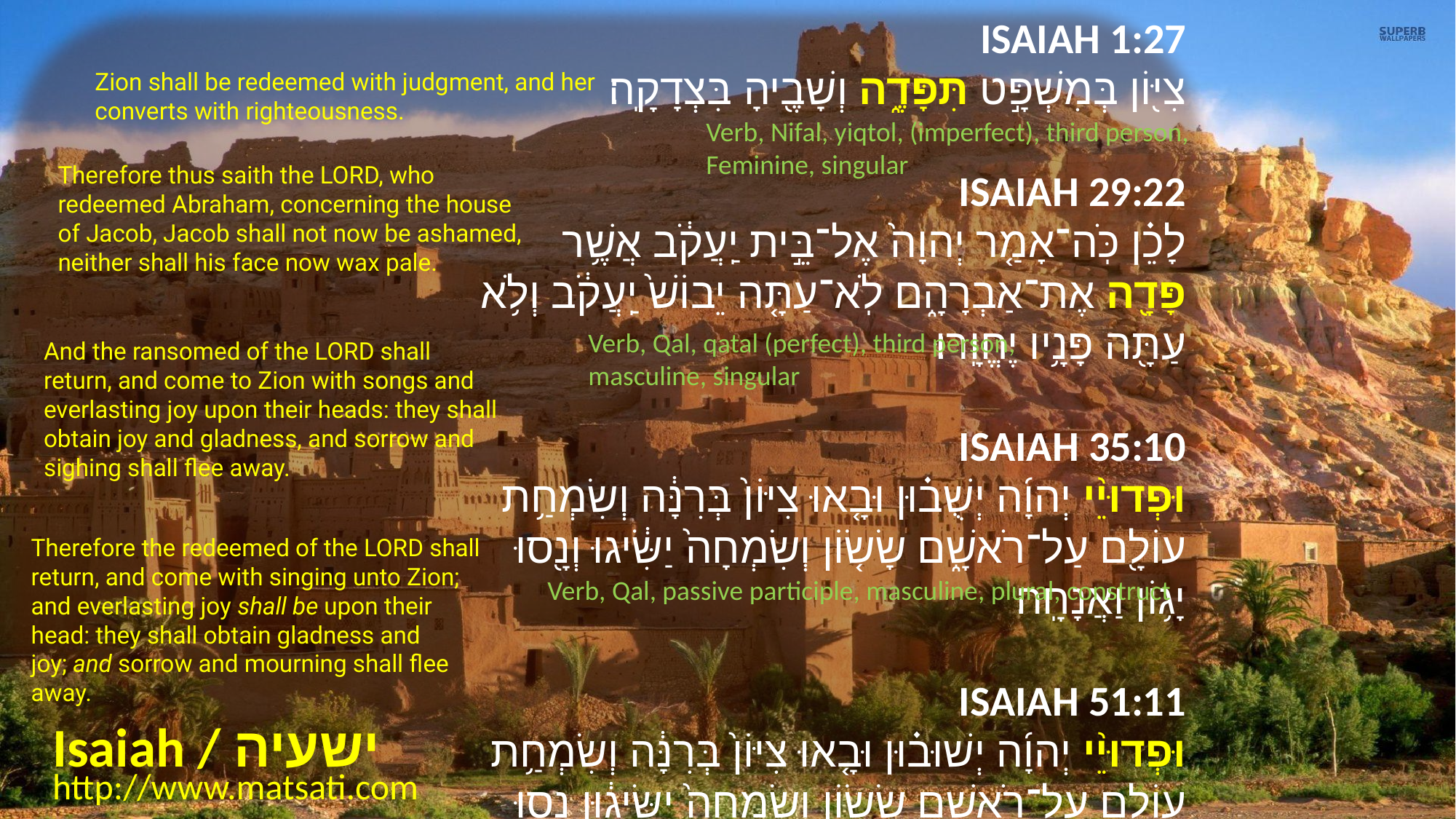

ISAIAH 1:27
צִיּ֖וֹן בְּמִשְׁפָּ֣ט תִּפָּדֶ֑ה וְשָׁבֶ֖יהָ בִּצְדָקָֽה׃

ISAIAH 29:22
לָכֵ֗ן כֹּֽה־אָמַ֤ר יְהוָה֙ אֶל־בֵּ֣ית יַֽעֲקֹ֔ב אֲשֶׁ֥ר פָּדָ֖ה אֶת־אַבְרָהָ֑ם לֹֽא־עַתָּ֤ה יֵבוֹשׁ֙ יַֽעֲקֹ֔ב וְלֹ֥א עַתָּ֖ה פָּנָ֥יו יֶחֱוָֽרוּ׃

ISAIAH 35:10
וּפְדוּיֵ֨י יְהוָ֜ה יְשֻׁב֗וּן וּבָ֤אוּ צִיּוֹן֙ בְּרִנָּ֔ה וְשִׂמְחַ֥ת עוֹלָ֖ם עַל־רֹאשָׁ֑ם שָׂשׂ֤וֹן וְשִׂמְחָה֙ יַשִּׂ֔יגוּ וְנָ֖סוּ יָג֥וֹן וַאֲנָחָֽה׃

ISAIAH 51:11
וּפְדוּיֵ֨י יְהוָ֜ה יְשׁוּב֗וּן וּבָ֤אוּ צִיּוֹן֙ בְּרִנָּ֔ה וְשִׂמְחַ֥ת עוֹלָ֖ם עַל־רֹאשָׁ֑ם שָׂשׂ֤וֹן וְשִׂמְחָה֙ יַשִּׂיג֔וּן נָ֖סוּ יָג֥וֹן וַאֲנָחָֽה׃
Zion shall be redeemed with judgment, and her converts with righteousness.
Verb, Nifal, yiqtol, (imperfect), third person,
Feminine, singular
Therefore thus saith the LORD, who redeemed Abraham, concerning the house of Jacob, Jacob shall not now be ashamed, neither shall his face now wax pale.
Verb, Qal, qatal (perfect), third person, masculine, singular
And the ransomed of the LORD shall return, and come to Zion with songs and everlasting joy upon their heads: they shall obtain joy and gladness, and sorrow and sighing shall flee away.

Therefore the redeemed of the LORD shall return, and come with singing unto Zion; and everlasting joy shall be upon their head: they shall obtain gladness and joy; and sorrow and mourning shall flee away.
Verb, Qal, passive participle, masculine, plural, construct
Isaiah / ישעיה
http://www.matsati.com